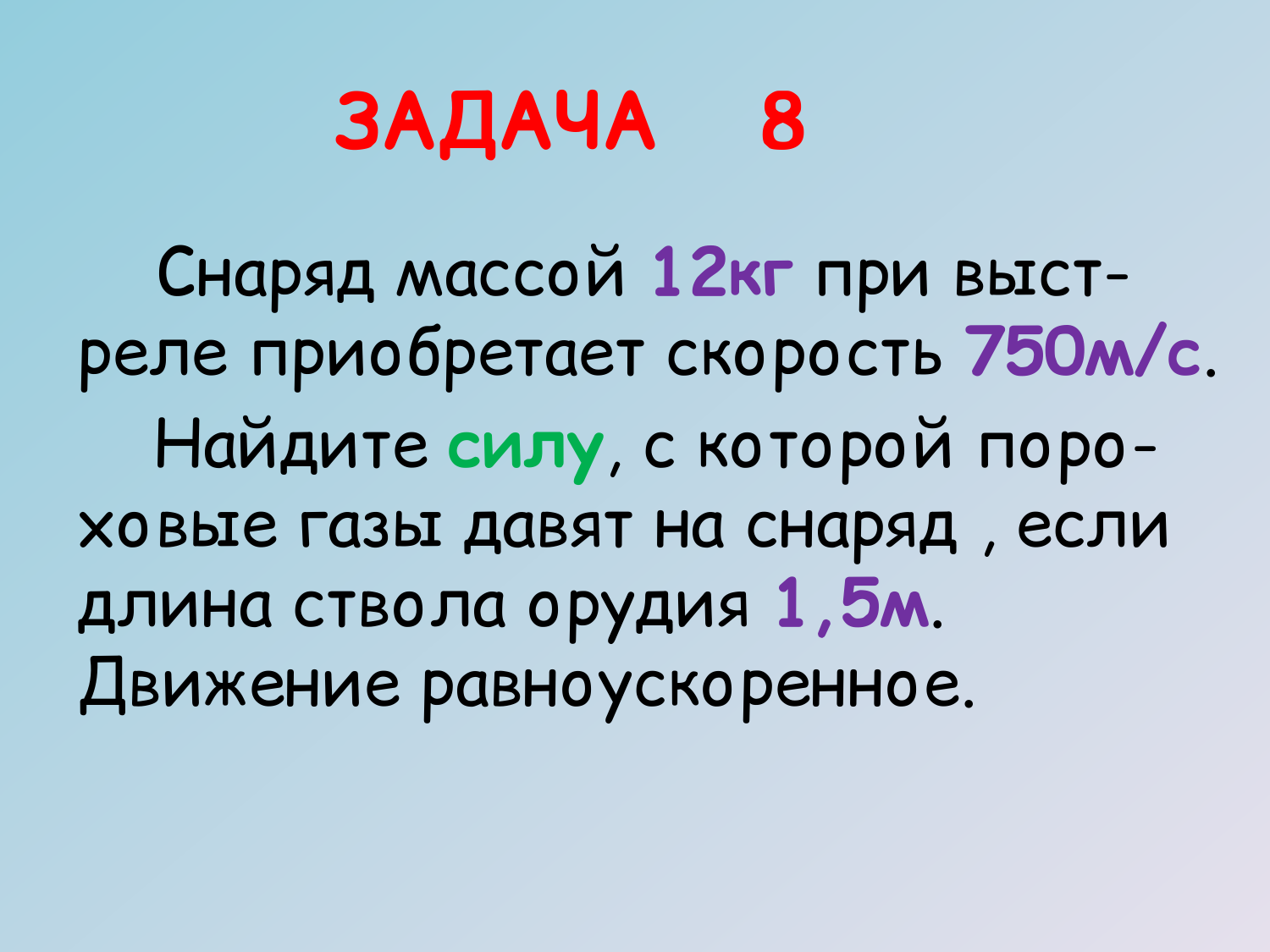

ЗАДАЧА   8
    Снаряд массой 12кг при выст-реле приобретает скорость 750м/с.
Найдите силу, с которой поро-ховые газы давят на снаряд , если длина ствола орудия 1,5м. Движение равноускоренное.